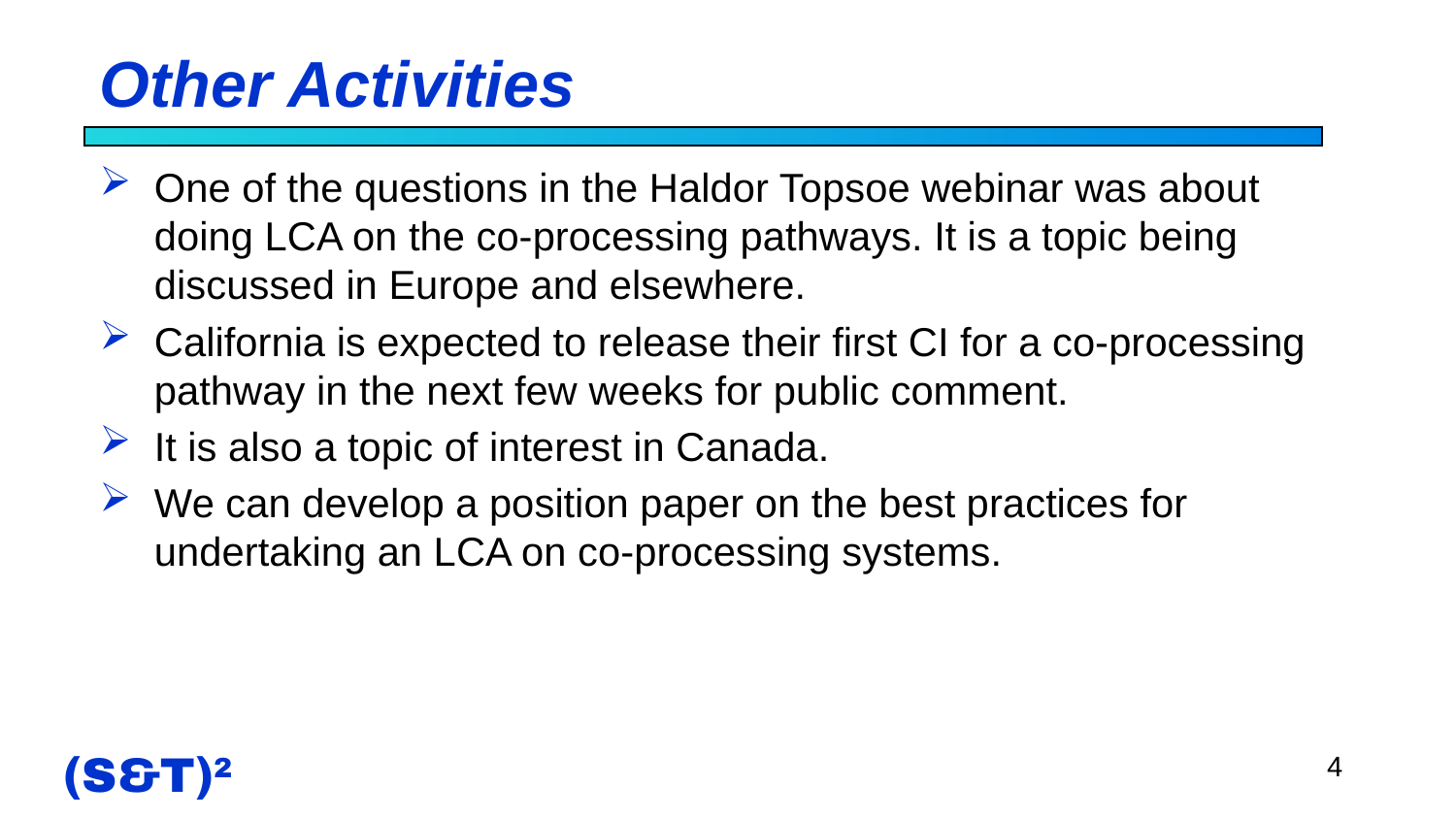

# Other Activities
One of the questions in the Haldor Topsoe webinar was about doing LCA on the co-processing pathways. It is a topic being discussed in Europe and elsewhere.
California is expected to release their first CI for a co-processing pathway in the next few weeks for public comment.
It is also a topic of interest in Canada.
We can develop a position paper on the best practices for undertaking an LCA on co-processing systems.